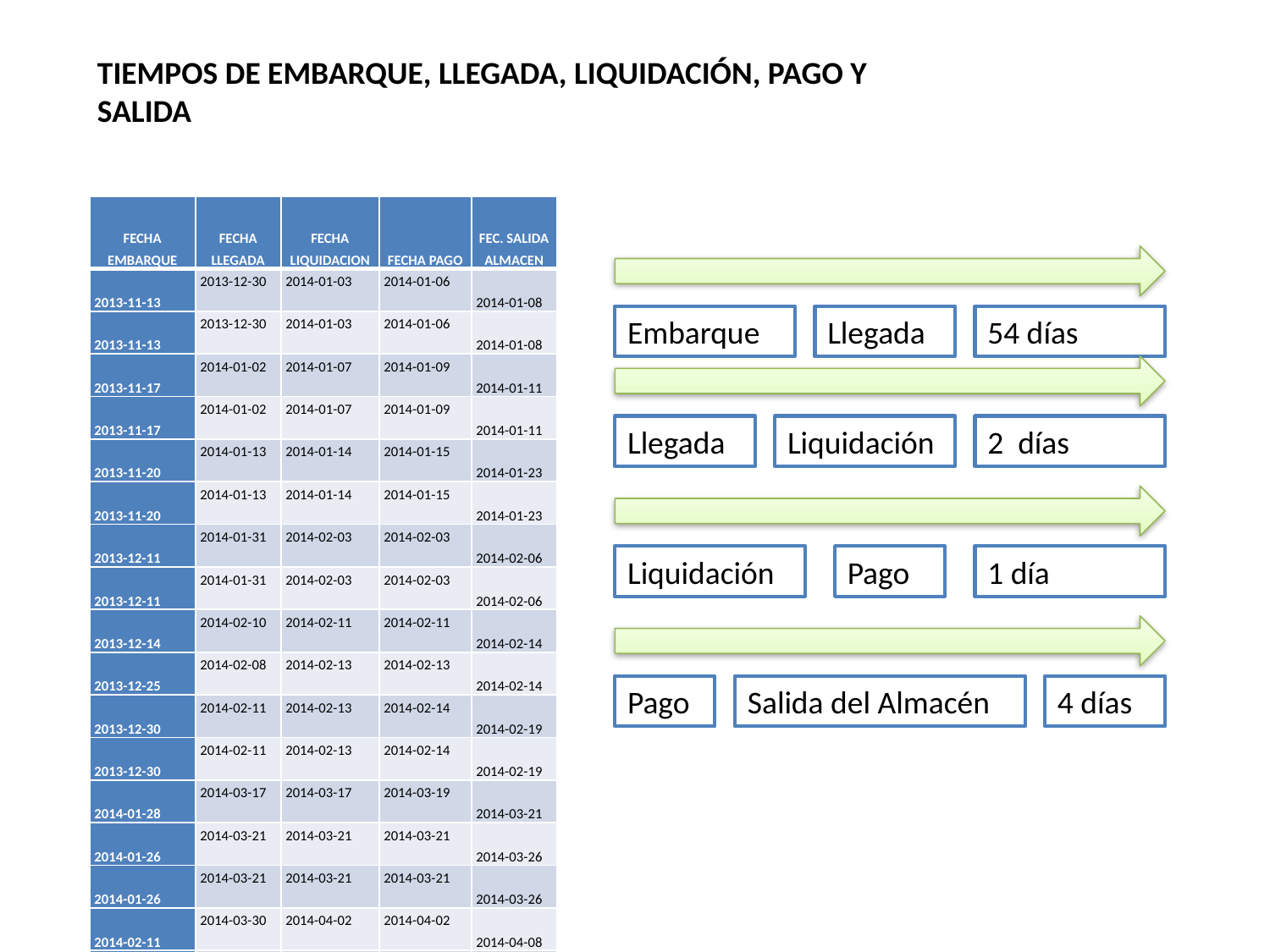

TIEMPOS DE EMBARQUE, LLEGADA, LIQUIDACIÓN, PAGO Y SALIDA
| FECHA EMBARQUE | FECHA LLEGADA | FECHA LIQUIDACION | FECHA PAGO | FEC. SALIDA ALMACEN |
| --- | --- | --- | --- | --- |
| 2013-11-13 | 2013-12-30 | 2014-01-03 | 2014-01-06 | 2014-01-08 |
| 2013-11-13 | 2013-12-30 | 2014-01-03 | 2014-01-06 | 2014-01-08 |
| 2013-11-17 | 2014-01-02 | 2014-01-07 | 2014-01-09 | 2014-01-11 |
| 2013-11-17 | 2014-01-02 | 2014-01-07 | 2014-01-09 | 2014-01-11 |
| 2013-11-20 | 2014-01-13 | 2014-01-14 | 2014-01-15 | 2014-01-23 |
| 2013-11-20 | 2014-01-13 | 2014-01-14 | 2014-01-15 | 2014-01-23 |
| 2013-12-11 | 2014-01-31 | 2014-02-03 | 2014-02-03 | 2014-02-06 |
| 2013-12-11 | 2014-01-31 | 2014-02-03 | 2014-02-03 | 2014-02-06 |
| 2013-12-14 | 2014-02-10 | 2014-02-11 | 2014-02-11 | 2014-02-14 |
| 2013-12-25 | 2014-02-08 | 2014-02-13 | 2014-02-13 | 2014-02-14 |
| 2013-12-30 | 2014-02-11 | 2014-02-13 | 2014-02-14 | 2014-02-19 |
| 2013-12-30 | 2014-02-11 | 2014-02-13 | 2014-02-14 | 2014-02-19 |
| 2014-01-28 | 2014-03-17 | 2014-03-17 | 2014-03-19 | 2014-03-21 |
| 2014-01-26 | 2014-03-21 | 2014-03-21 | 2014-03-21 | 2014-03-26 |
| 2014-01-26 | 2014-03-21 | 2014-03-21 | 2014-03-21 | 2014-03-26 |
| 2014-02-11 | 2014-03-30 | 2014-04-02 | 2014-04-02 | 2014-04-08 |
| 2014-02-19 | 2014-04-11 | 2014-04-14 | 2014-04-14 | 2014-04-16 |
| 2014-03-06 | 2014-04-18 | 2014-04-21 | 2014-04-21 | 2014-04-24 |
| 2014-02-03 | 2014-04-22 | 2014-04-23 | 2014-04-23 | 2014-04-25 |
| 2014-02-03 | 2014-04-22 | 2014-04-23 | 2014-04-23 | 2014-04-25 |
| 2014-02-11 | 2014-04-22 | 2014-04-24 | 2014-04-25 | 2014-04-29 |
| 2014-02-11 | 2014-04-22 | 2014-04-24 | 2014-04-25 | 2014-04-29 |
| 2014-02-11 | 2014-04-22 | 2014-04-28 | 2014-04-29 | 0000-00-00 |

Embarque
Llegada
54 días

Llegada
Liquidación
2  días

Liquidación
Pago
1 día

Pago
Salida del Almacén
4 días